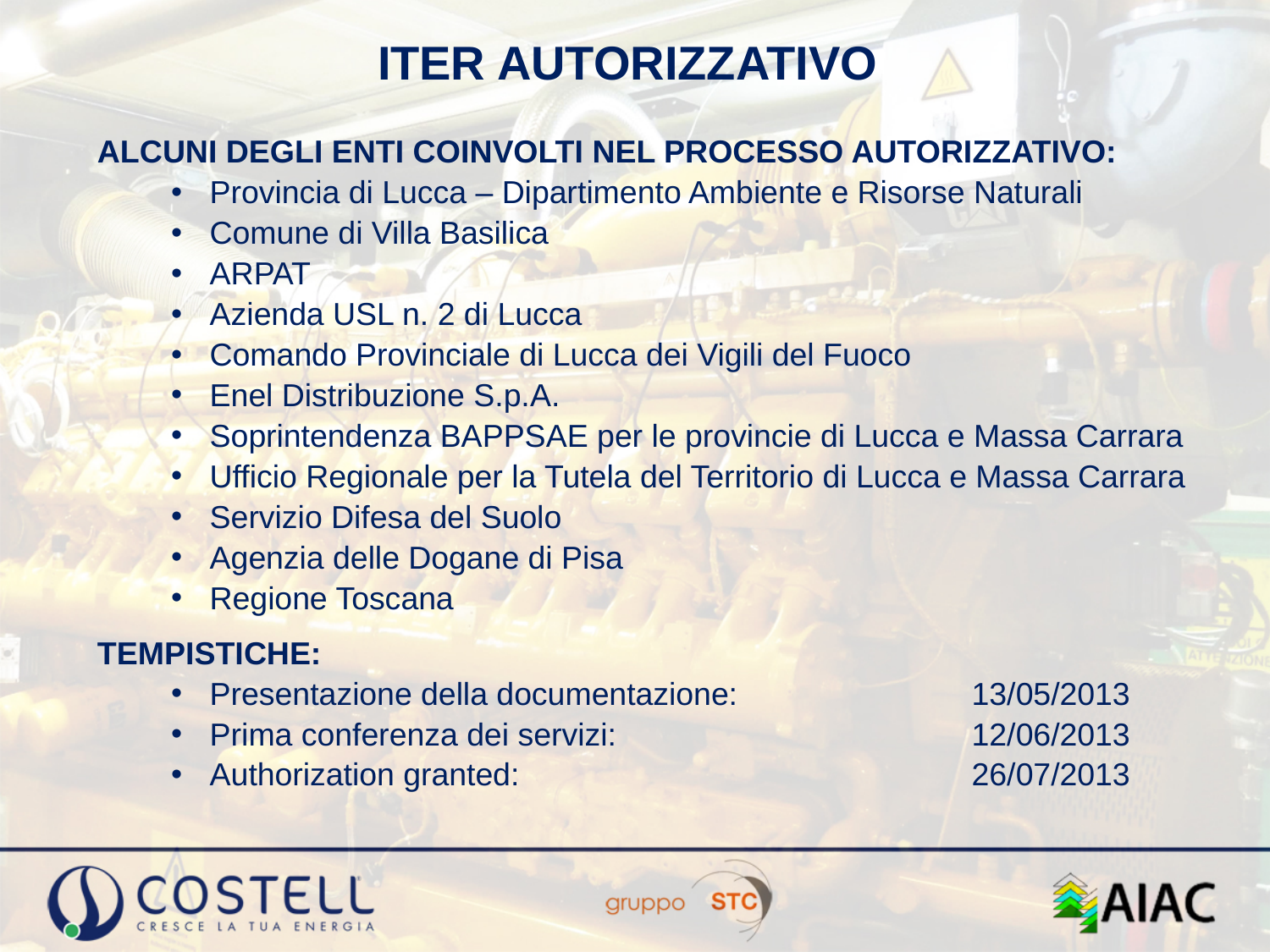

ITER AUTORIZZATIVO
ALCUNI DEGLI ENTI COINVOLTI NEL PROCESSO AUTORIZZATIVO:
Provincia di Lucca – Dipartimento Ambiente e Risorse Naturali
Comune di Villa Basilica
ARPAT
Azienda USL n. 2 di Lucca
Comando Provinciale di Lucca dei Vigili del Fuoco
Enel Distribuzione S.p.A.
Soprintendenza BAPPSAE per le provincie di Lucca e Massa Carrara
Ufficio Regionale per la Tutela del Territorio di Lucca e Massa Carrara
Servizio Difesa del Suolo
Agenzia delle Dogane di Pisa
Regione Toscana

TEMPISTICHE:
Presentazione della documentazione: 		13/05/2013
Prima conferenza dei servizi:			12/06/2013
Authorization granted:				26/07/2013